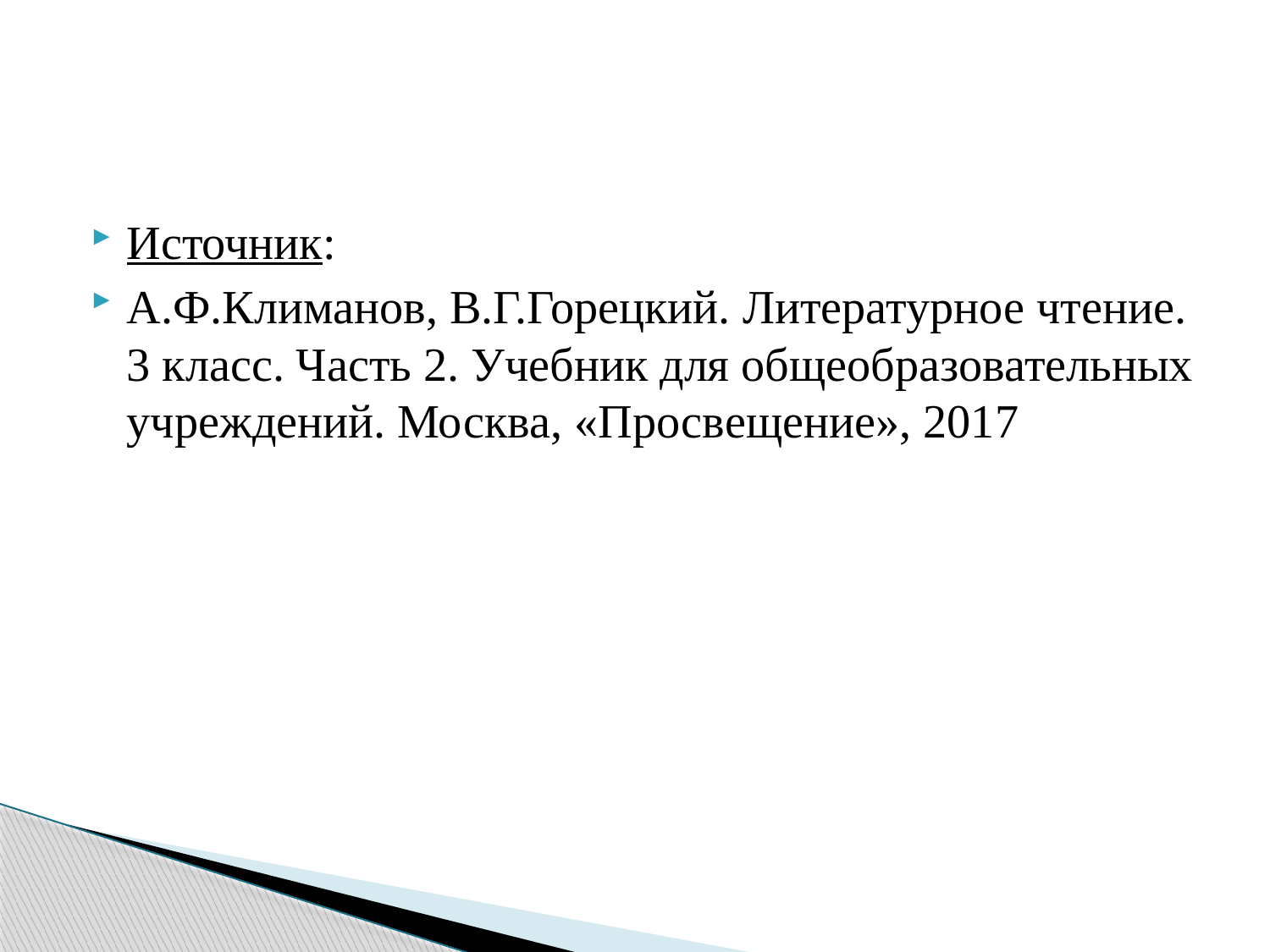

#
Источник:
А.Ф.Климанов, В.Г.Горецкий. Литературное чтение. 3 класс. Часть 2. Учебник для общеобразовательных учреждений. Москва, «Просвещение», 2017